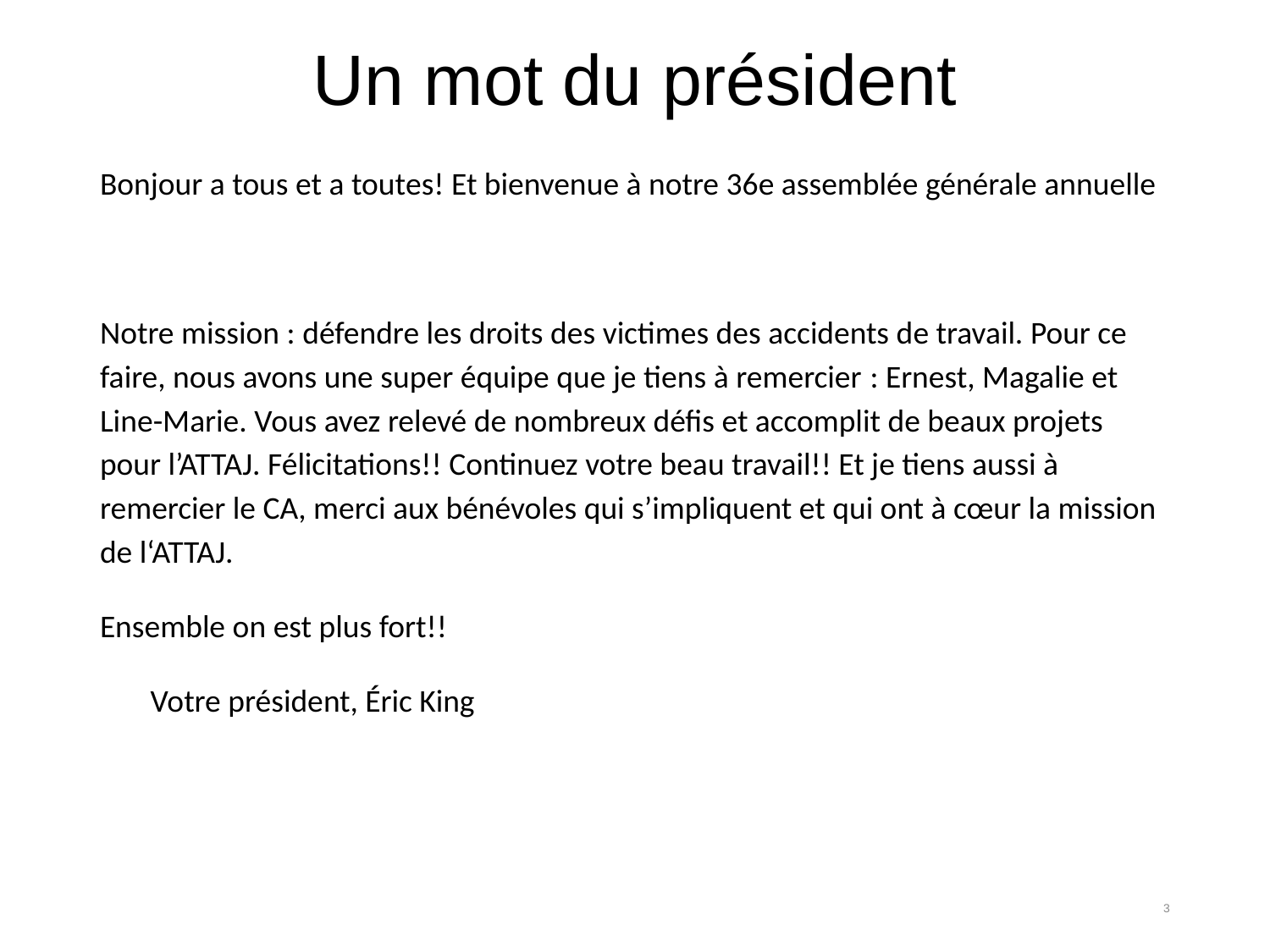

# Un mot du président
Bonjour a tous et a toutes! Et bienvenue à notre 36e assemblée générale annuelle

Notre mission : défendre les droits des victimes des accidents de travail. Pour ce faire, nous avons une super équipe que je tiens à remercier : Ernest, Magalie et Line-Marie. Vous avez relevé de nombreux défis et accomplit de beaux projets pour l’ATTAJ. Félicitations!! Continuez votre beau travail!! Et je tiens aussi à remercier le CA, merci aux bénévoles qui s’impliquent et qui ont à cœur la mission de l‘ATTAJ.
Ensemble on est plus fort!!
       Votre président, Éric King

3